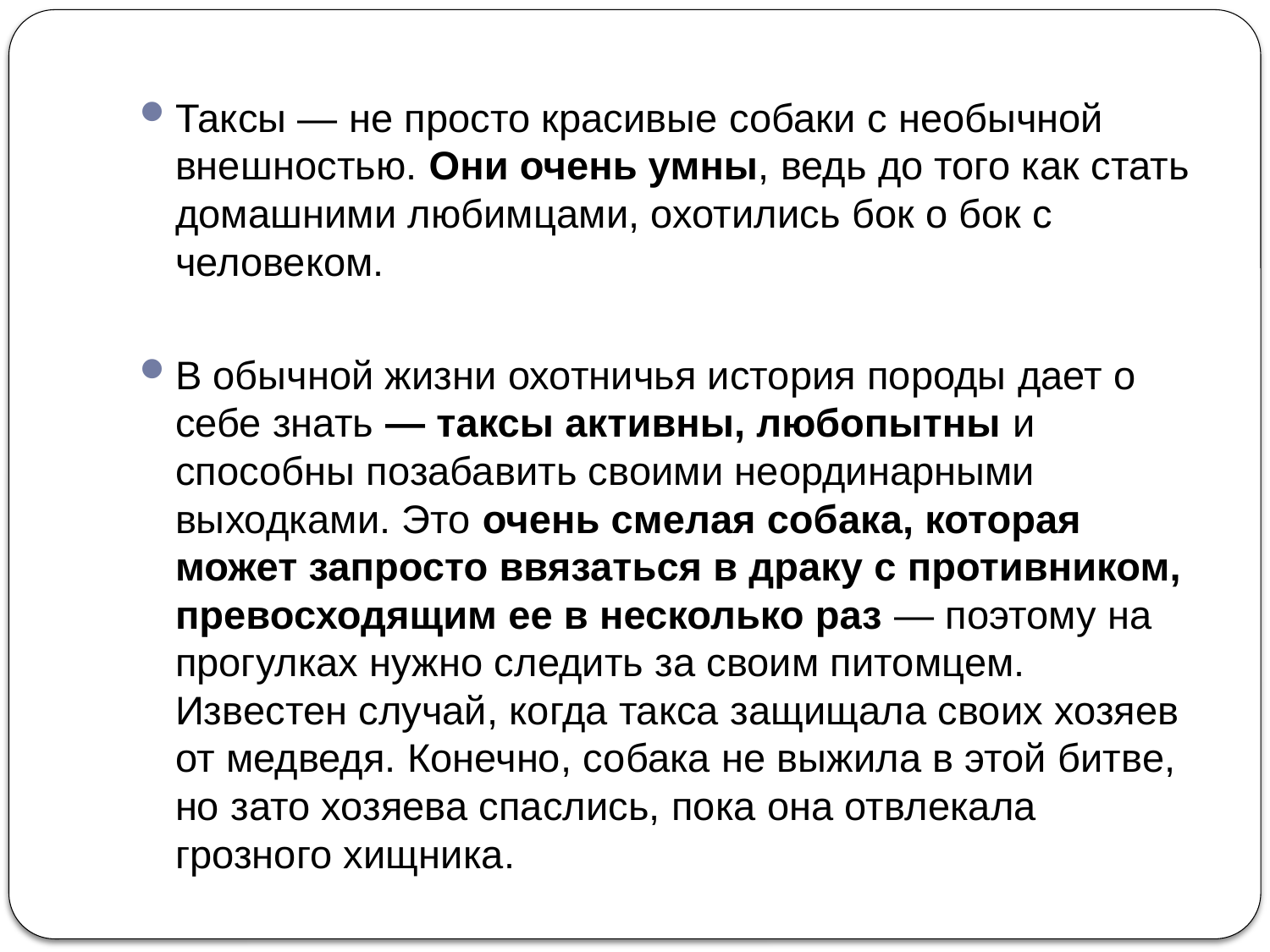

Таксы — не просто красивые собаки с необычной внешностью. Они очень умны, ведь до того как стать домашними любимцами, охотились бок о бок с человеком.

В обычной жизни охотничья история породы дает о себе знать — таксы активны, любопытны и способны позабавить своими неординарными выходками. Это очень смелая собака, которая может запросто ввязаться в драку с противником, превосходящим ее в несколько раз — поэтому на прогулках нужно следить за своим питомцем. Известен случай, когда такса защищала своих хозяев от медведя. Конечно, собака не выжила в этой битве, но зато хозяева спаслись, пока она отвлекала грозного хищника.